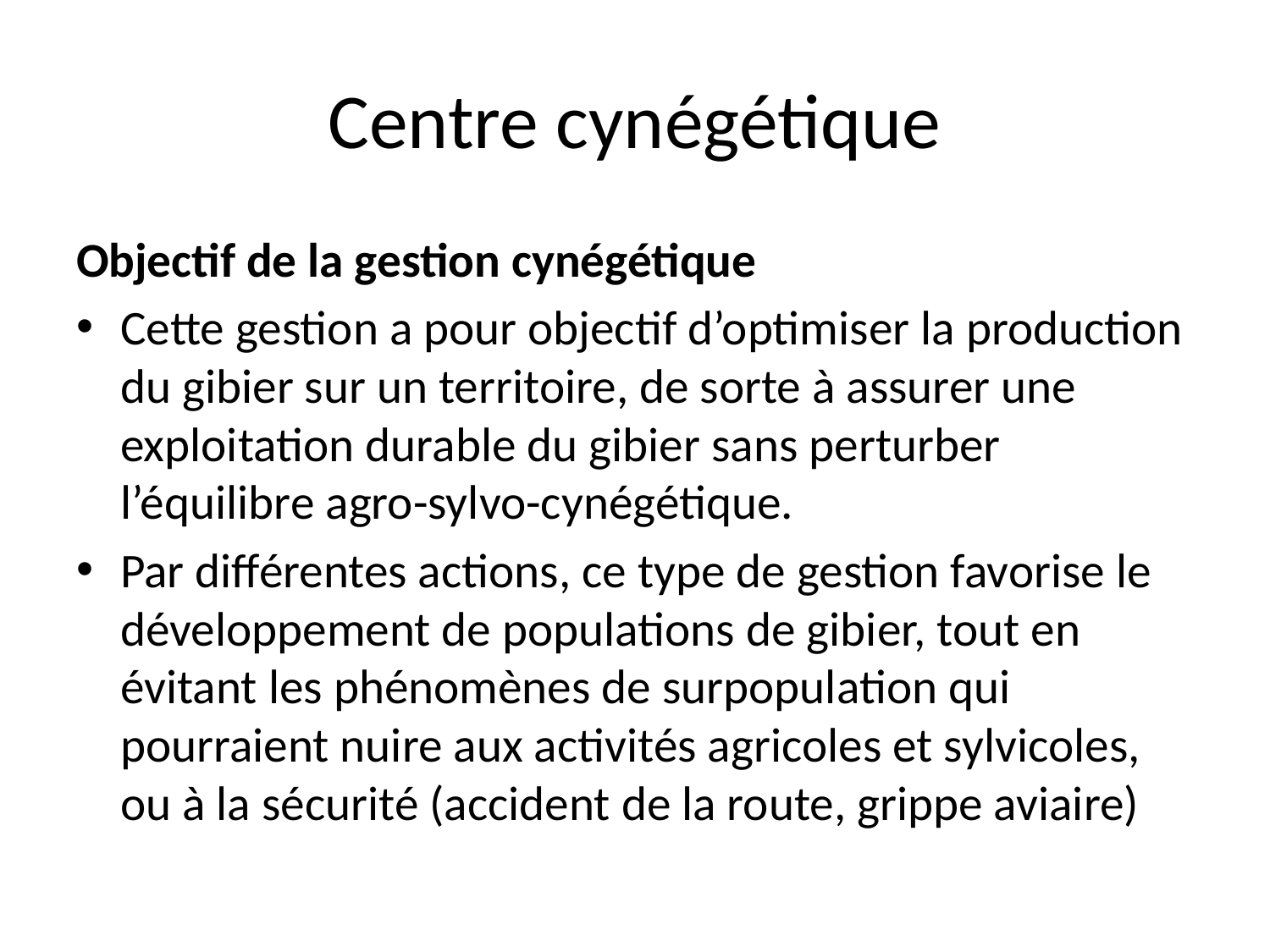

# Centre cynégétique
Objectif de la gestion cynégétique
Cette gestion a pour objectif d’optimiser la production du gibier sur un territoire, de sorte à assurer une exploitation durable du gibier sans perturber l’équilibre agro-sylvo-cynégétique.
Par différentes actions, ce type de gestion favorise le développement de populations de gibier, tout en évitant les phénomènes de surpopulation qui pourraient nuire aux activités agricoles et sylvicoles, ou à la sécurité (accident de la route, grippe aviaire)